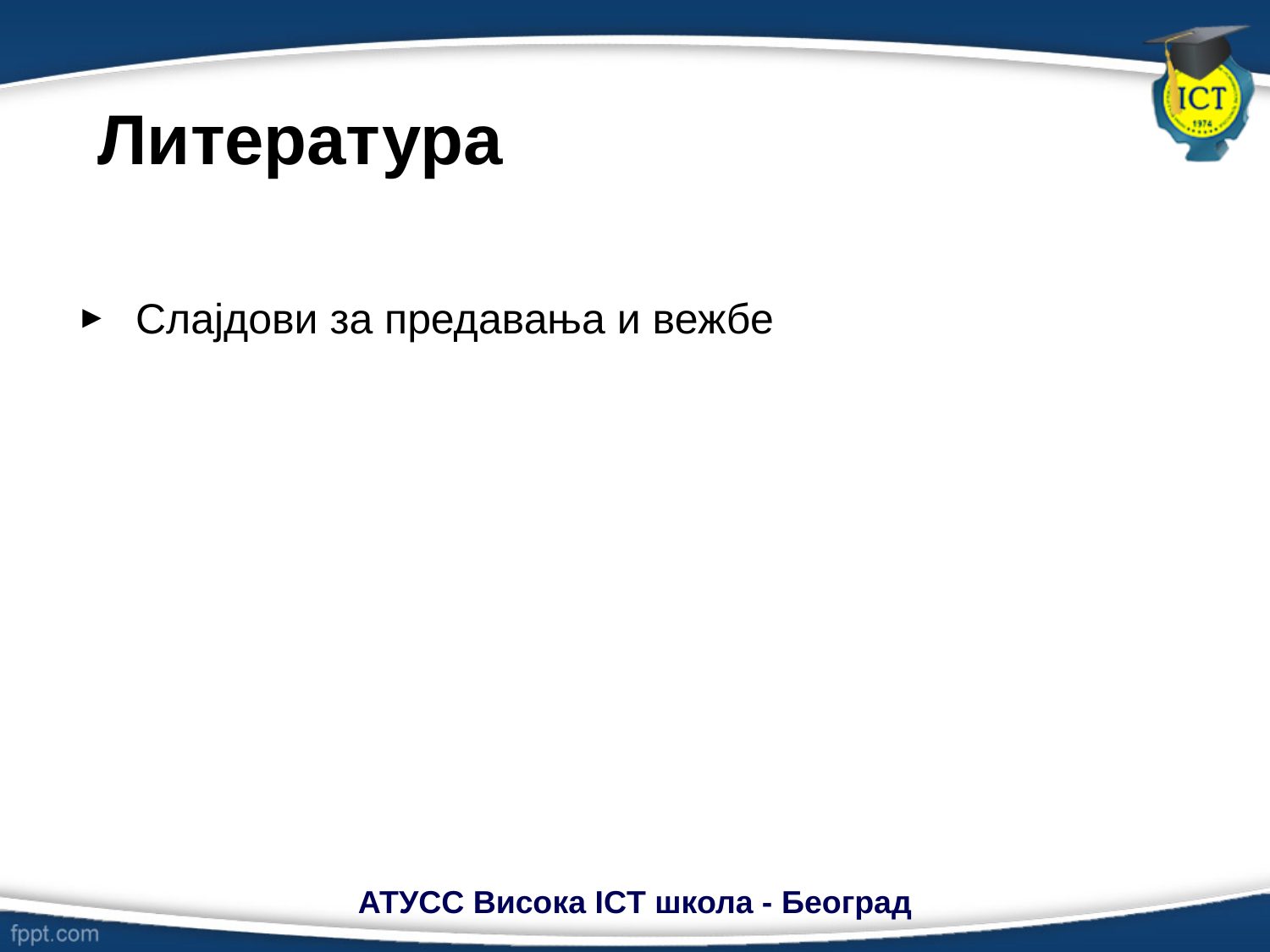

# Литература

 Слајдови за предавања и вежбе